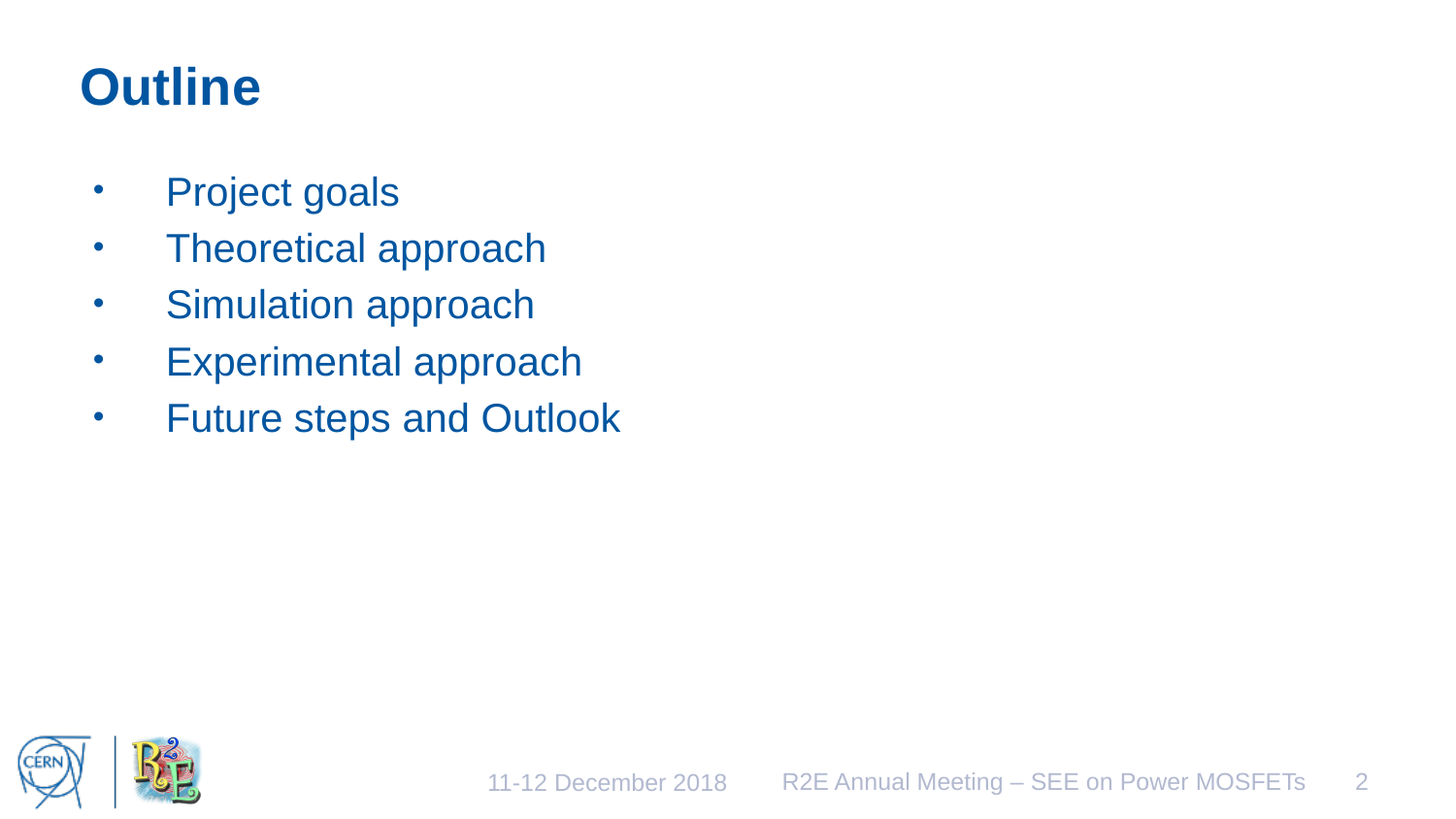

# Outline
Project goals
Theoretical approach
Simulation approach
Experimental approach
Future steps and Outlook
R2E Annual Meeting – SEE on Power MOSFETs
2
11-12 December 2018